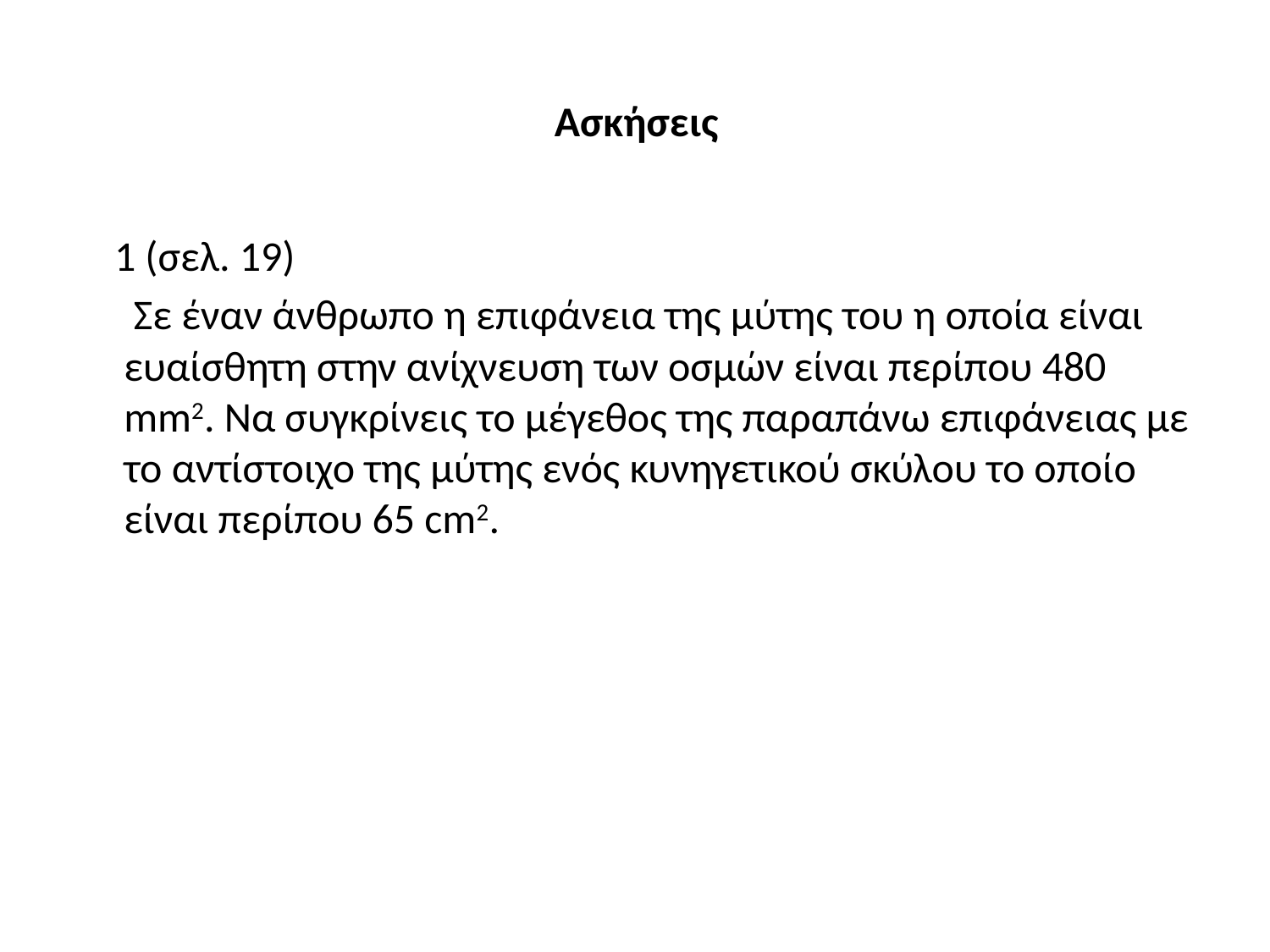

# Ασκήσεις
    1 (σελ. 19)
      Σε έναν άνθρωπο η επιφάνεια της μύτης του η οποία είναι ευαίσθητη στην ανίχνευση των οσμών είναι περίπου 480 mm2. Να συγκρίνεις το μέγεθος της παραπάνω επιφάνειας με το αντίστοιχο της μύτης ενός κυνηγετικού σκύλου το οποίο είναι περίπου 65 cm2.